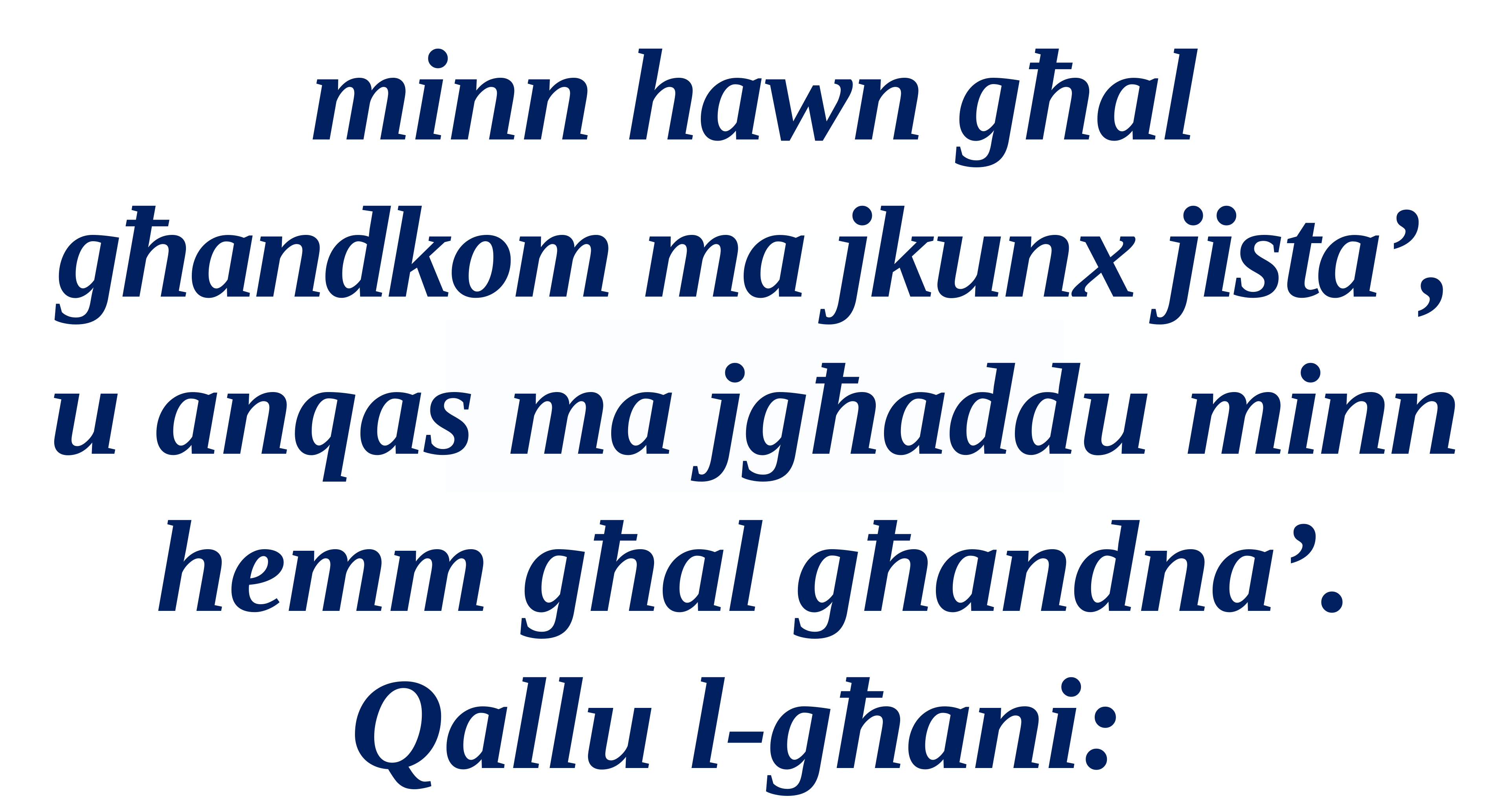

minn hawn għal għandkom ma jkunx jista’, u anqas ma jgħaddu minn hemm għal għandna’.
Qallu l-għani: